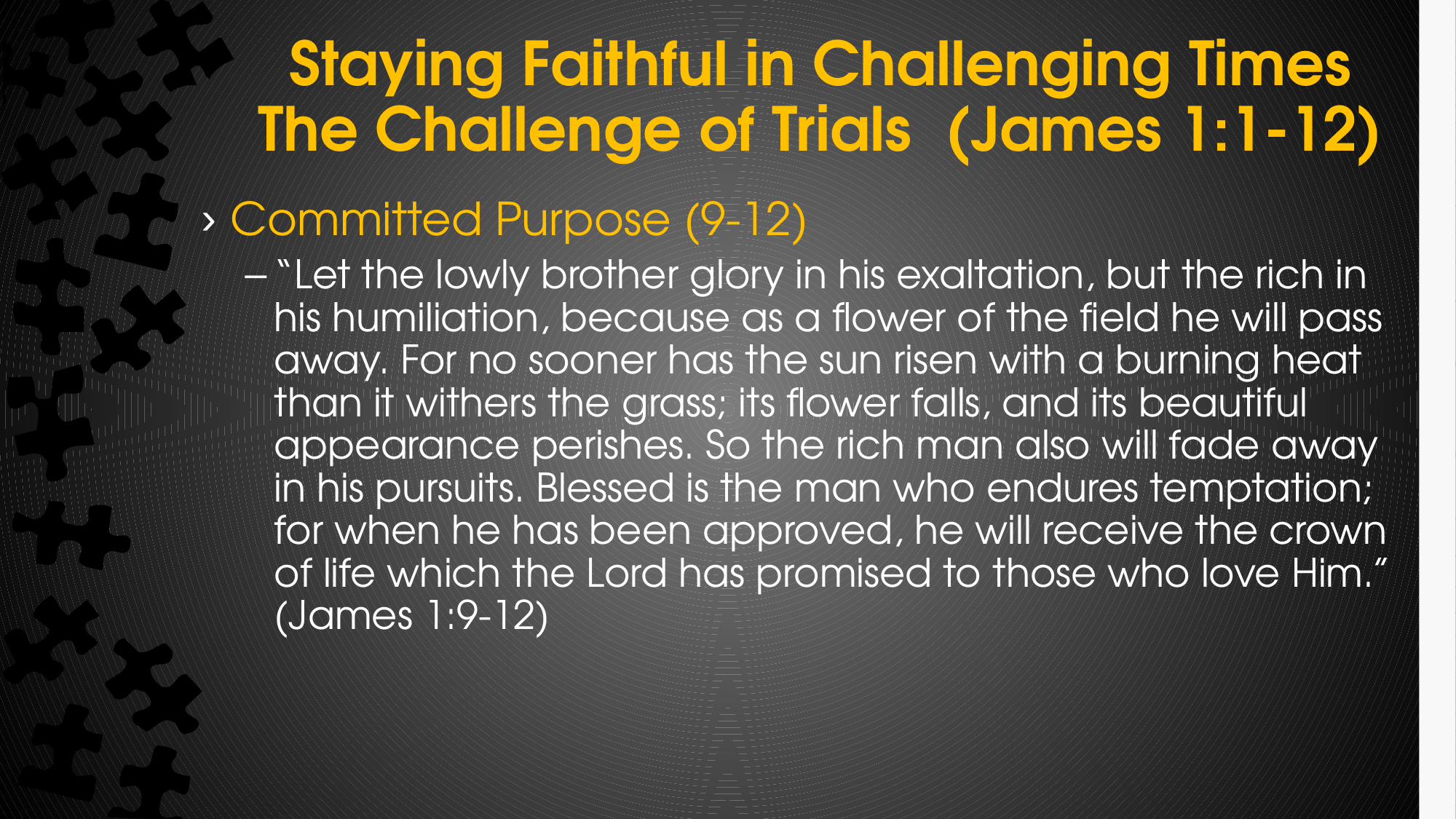

# Staying Faithful in Challenging Times The Challenge of Trials  (James 1:1-12)
Committed Purpose (9-12)
“Let the lowly brother glory in his exaltation, but the rich in his humiliation, because as a flower of the field he will pass away. For no sooner has the sun risen with a burning heat than it withers the grass; its flower falls, and its beautiful appearance perishes. So the rich man also will fade away in his pursuits. Blessed is the man who endures temptation; for when he has been approved, he will receive the crown of life which the Lord has promised to those who love Him.” (James 1:9-12)